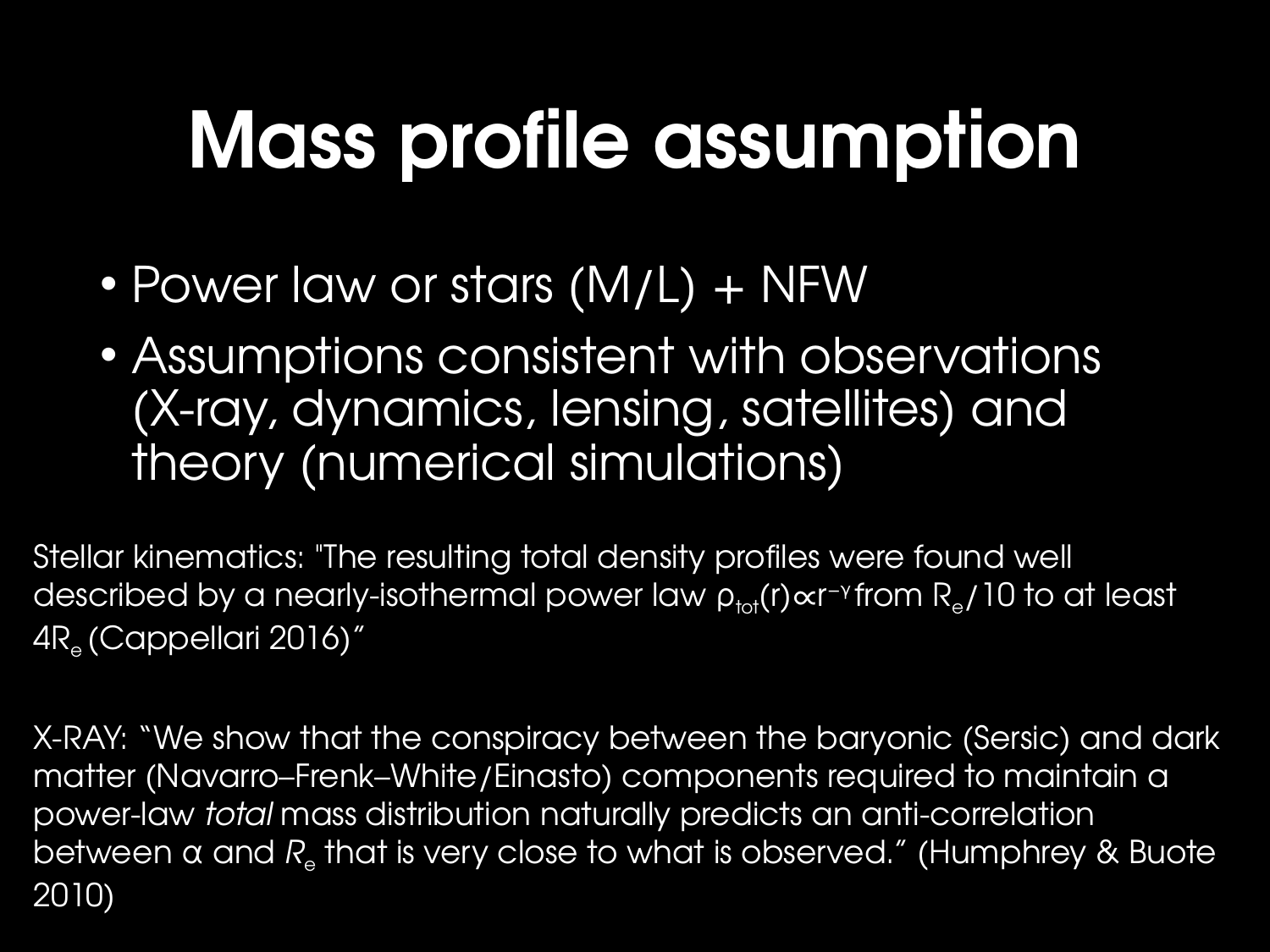

# Mass profile assumption
Power law or stars (M/L) + NFW
Assumptions consistent with observations (X-ray, dynamics, lensing, satellites) and theory (numerical simulations)
Stellar kinematics: "The resulting total density profiles were found well described by a nearly-isothermal power law ρtot(r)∝r−γ from Re/10 to at least 4Re (Cappellari 2016)”
X-RAY: “We show that the conspiracy between the baryonic (Sersic) and dark matter (Navarro–Frenk–White/Einasto) components required to maintain a power-law total mass distribution naturally predicts an anti-correlation between α and Re that is very close to what is observed.” (Humphrey & Buote 2010)